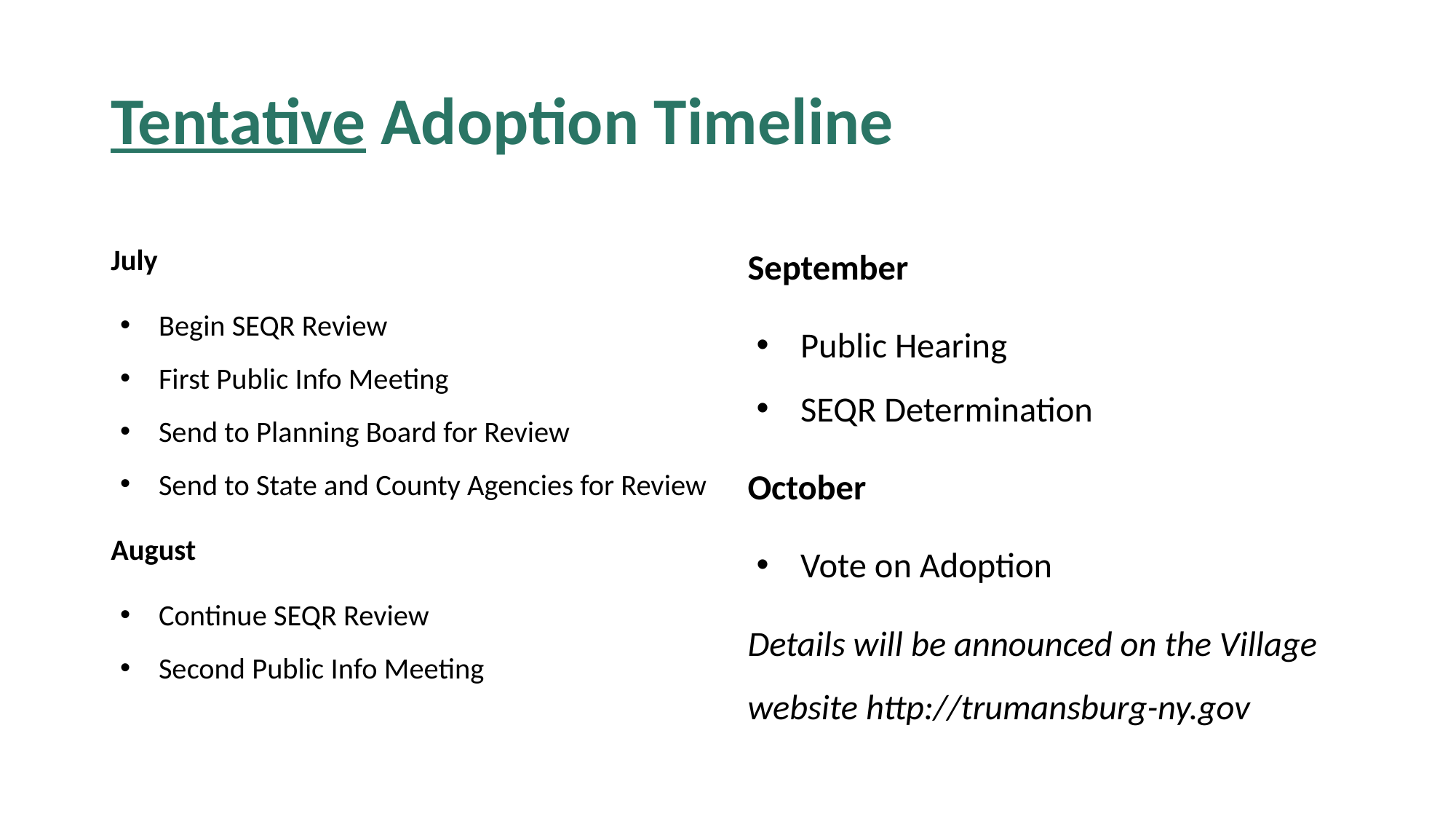

# Tentative Adoption Timeline
July
Begin SEQR Review
First Public Info Meeting
Send to Planning Board for Review
Send to State and County Agencies for Review
August
Continue SEQR Review
Second Public Info Meeting
September
Public Hearing
SEQR Determination
October
Vote on Adoption
Details will be announced on the Village website http://trumansburg-ny.gov